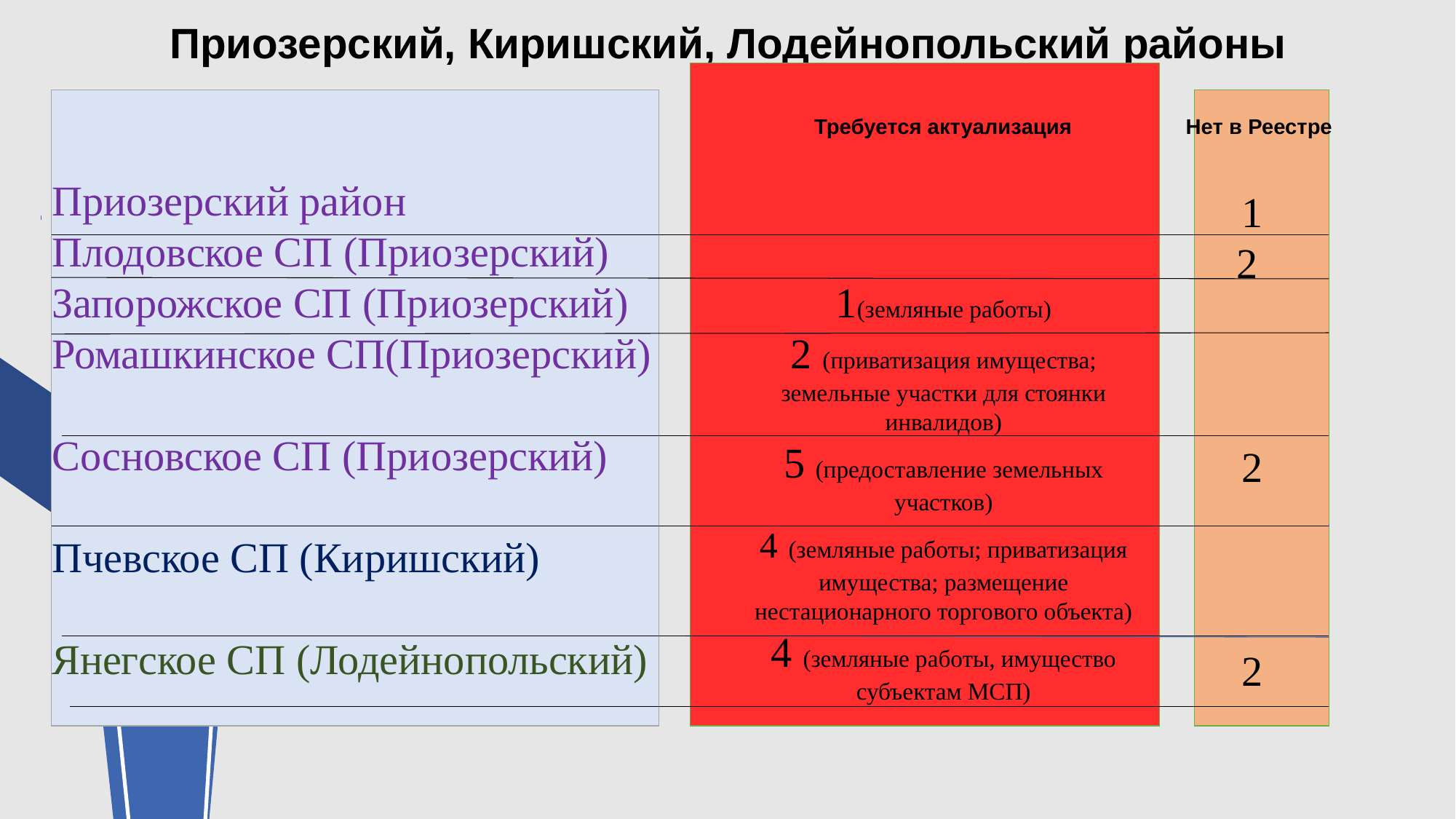

Приозерский, Киришский, Лодейнопольский районы

Требуется актуализация
Нет в Реестре
Приозерский район
Плодовское СП (Приозерский)
Запорожское СП (Приозерский)
Ромашкинское СП(Приозерский)

Сосновское СП (Приозерский)

Пчевское СП (Киришский)

Янегское СП (Лодейнопольский)

1(земляные работы)
2 (приватизация имущества; земельные участки для стоянки инвалидов)
5 (предоставление земельных участков)
4 (земляные работы; приватизация имущества; размещение нестационарного торгового объекта)
4 (земляные работы, имущество субъектам МСП)
1
2

2

2